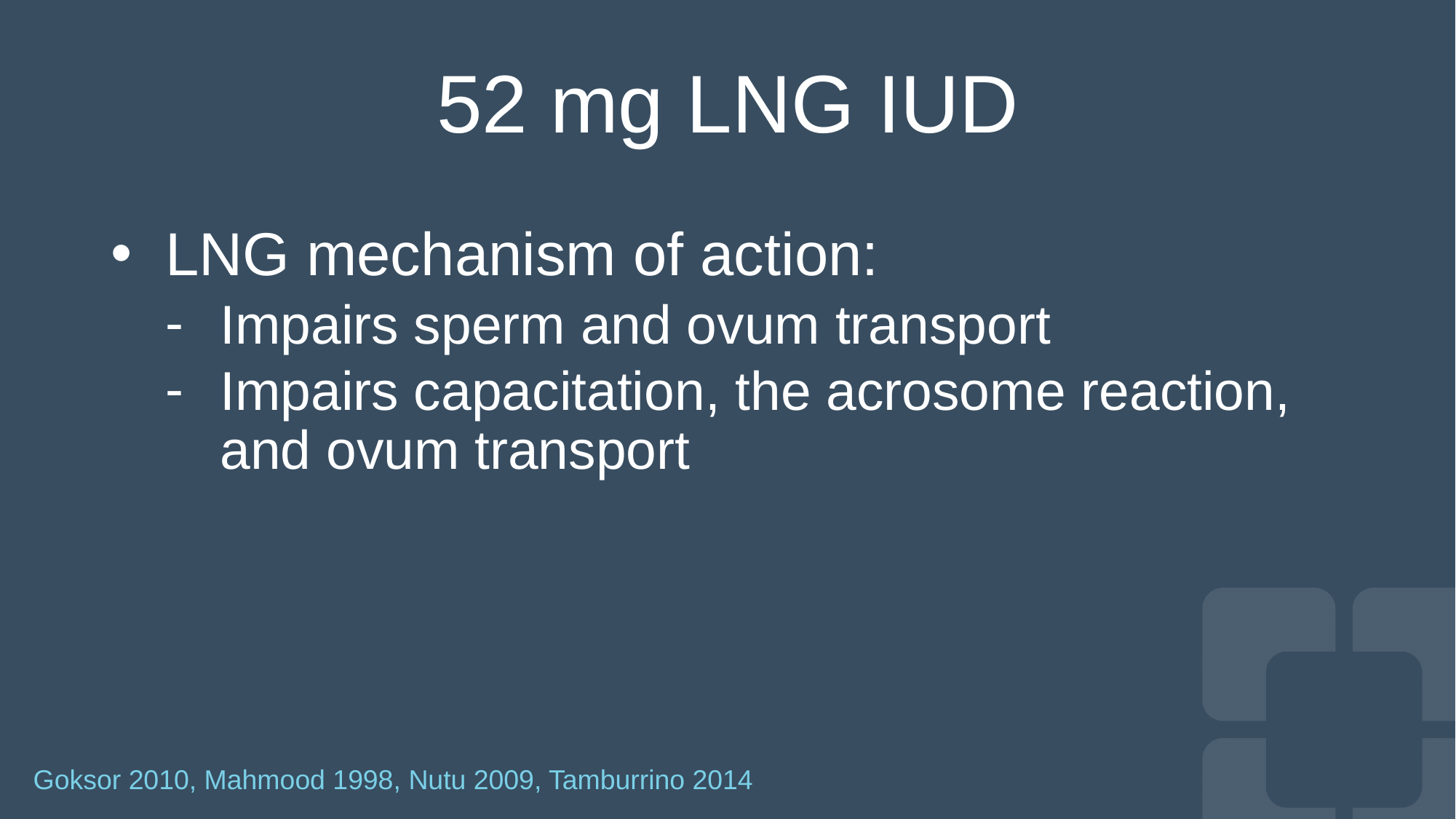

# 52 mg LNG IUD
LNG mechanism of action:
Impairs sperm and ovum transport
Impairs capacitation, the acrosome reaction, and ovum transport
Goksor 2010, Mahmood 1998, Nutu 2009, Tamburrino 2014